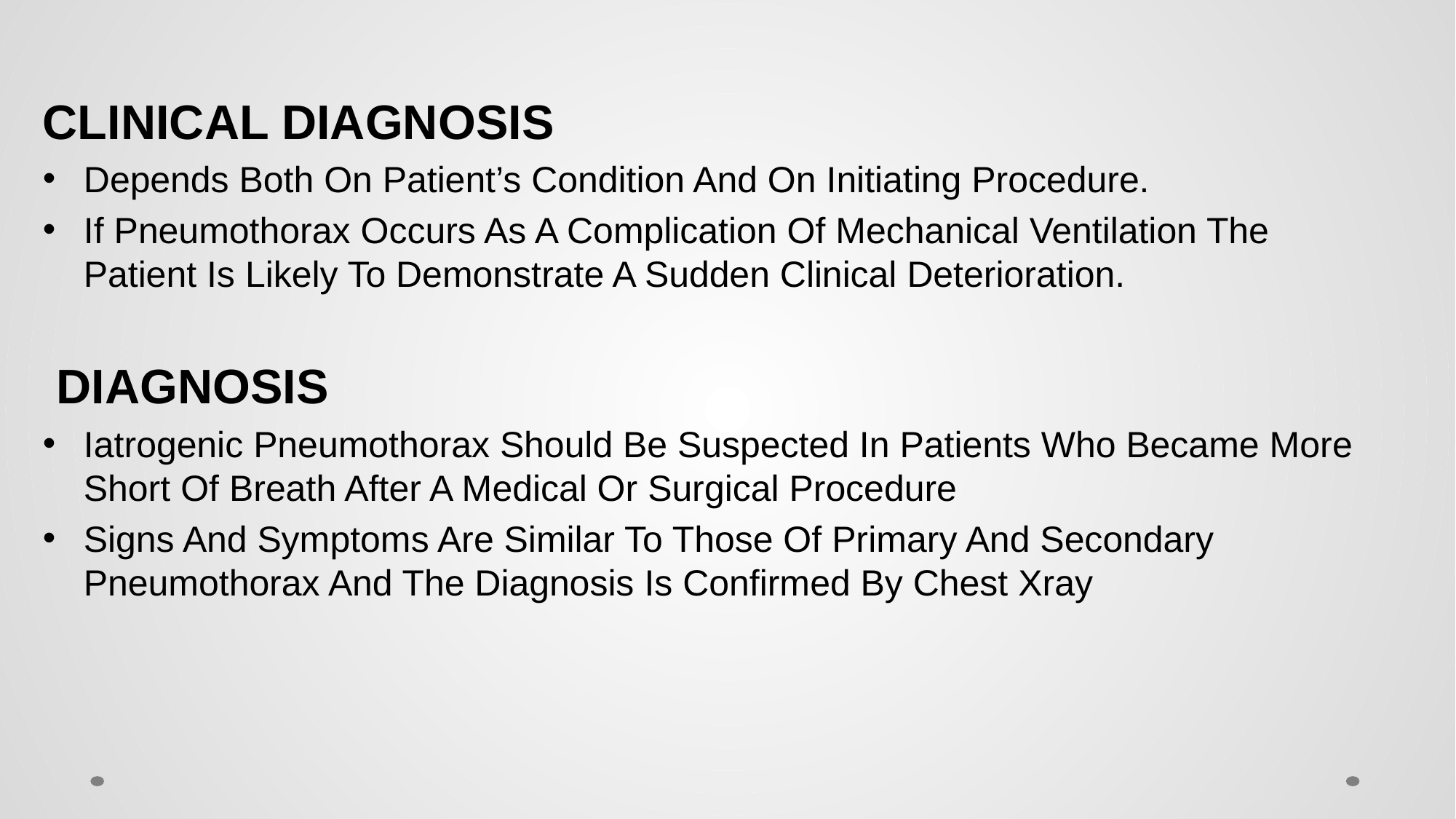

CLINICAL DIAGNOSIS
Depends Both On Patient’s Condition And On Initiating Procedure.
If Pneumothorax Occurs As A Complication Of Mechanical Ventilation The Patient Is Likely To Demonstrate A Sudden Clinical Deterioration.

DIAGNOSIS
Iatrogenic Pneumothorax Should Be Suspected In Patients Who Became More Short Of Breath After A Medical Or Surgical Procedure
Signs And Symptoms Are Similar To Those Of Primary And Secondary Pneumothorax And The Diagnosis Is Confirmed By Chest Xray